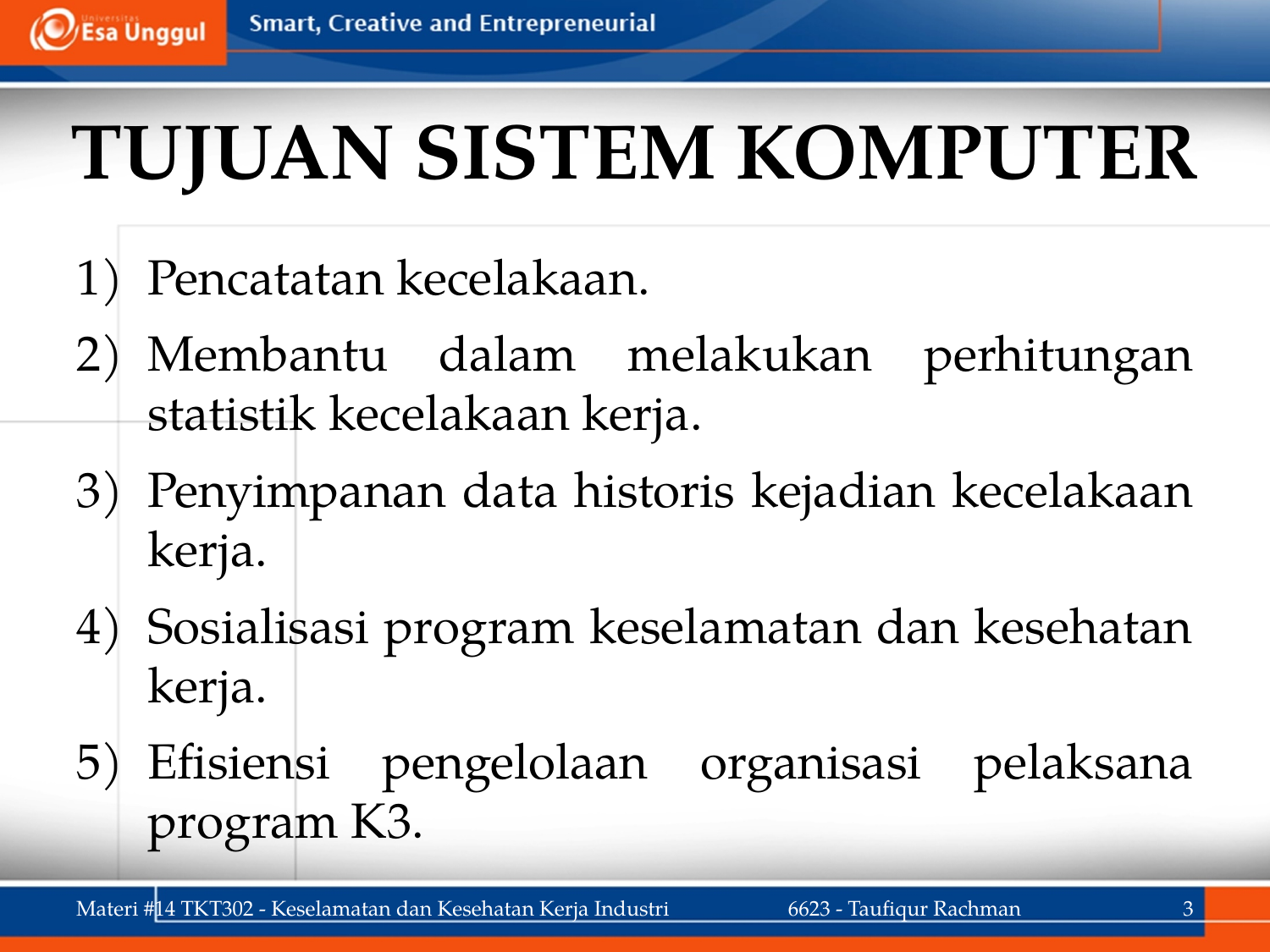

# Tujuan Sistem Komputer
Pencatatan kecelakaan.
Membantu dalam melakukan perhitungan statistik kecelakaan kerja.
Penyimpanan data historis kejadian kecelakaan kerja.
Sosialisasi program keselamatan dan kesehatan kerja.
Efisiensi pengelolaan organisasi pelaksana program K3.
Materi #14 TKT302 - Keselamatan dan Kesehatan Kerja Industri
6623 - Taufiqur Rachman
3